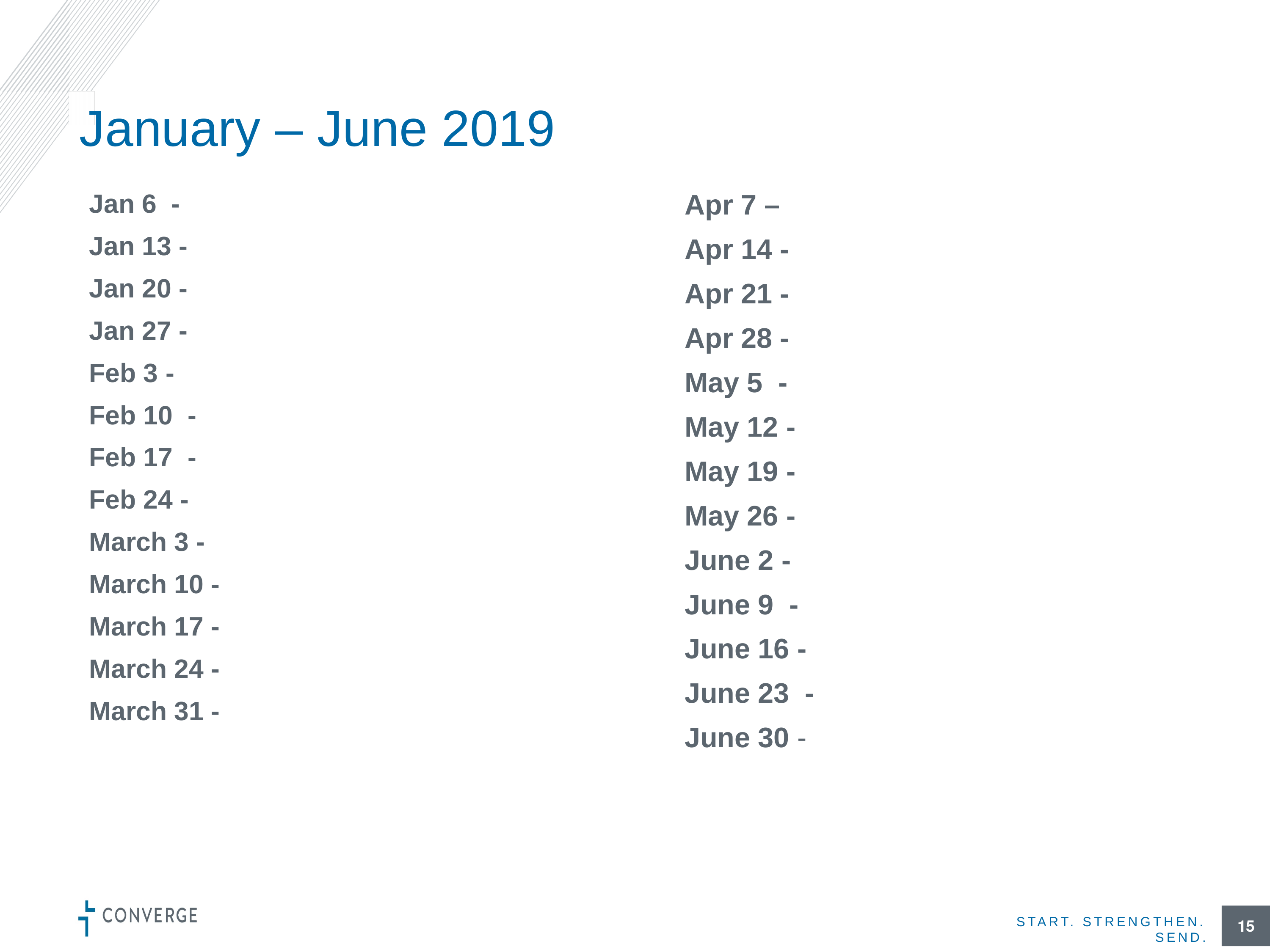

# January – June 2019
Apr 7 –
Apr 14 -
Apr 21 -
Apr 28 -
May 5  -
May 12 -
May 19 -
May 26 -
June 2 -
June 9  -
June 16 -
June 23  -
June 30 -

Jan 6  -
Jan 13 -
Jan 20 -
Jan 27 -
Feb 3 -
Feb 10  -
Feb 17  -
Feb 24 -
March 3 -
March 10 -
March 17 -
March 24 -
March 31 -

15